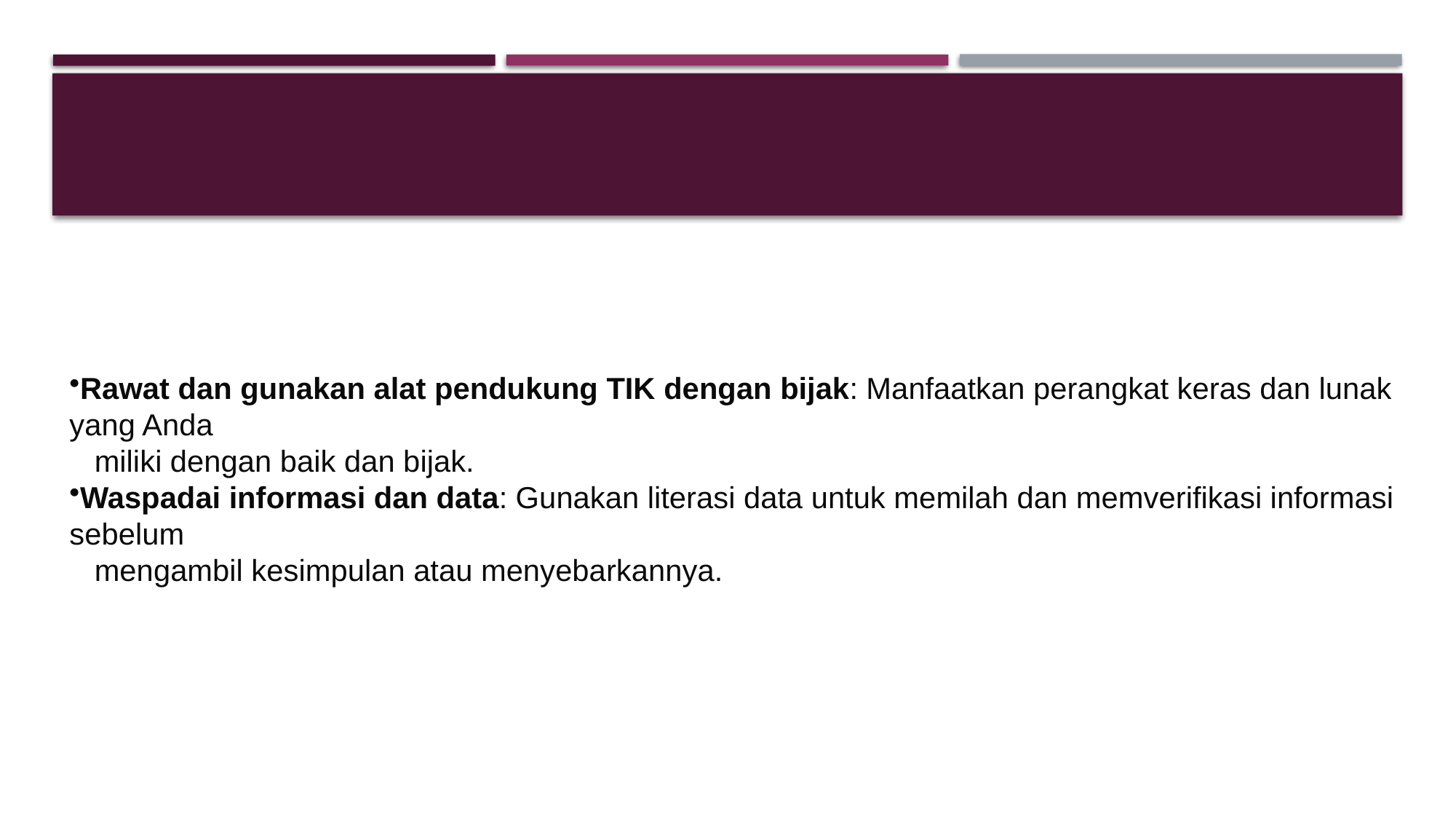

#

Rawat dan gunakan alat pendukung TIK dengan bijak: Manfaatkan perangkat keras dan lunak yang Anda
   miliki dengan baik dan bijak.
Waspadai informasi dan data: Gunakan literasi data untuk memilah dan memverifikasi informasi sebelum
   mengambil kesimpulan atau menyebarkannya.